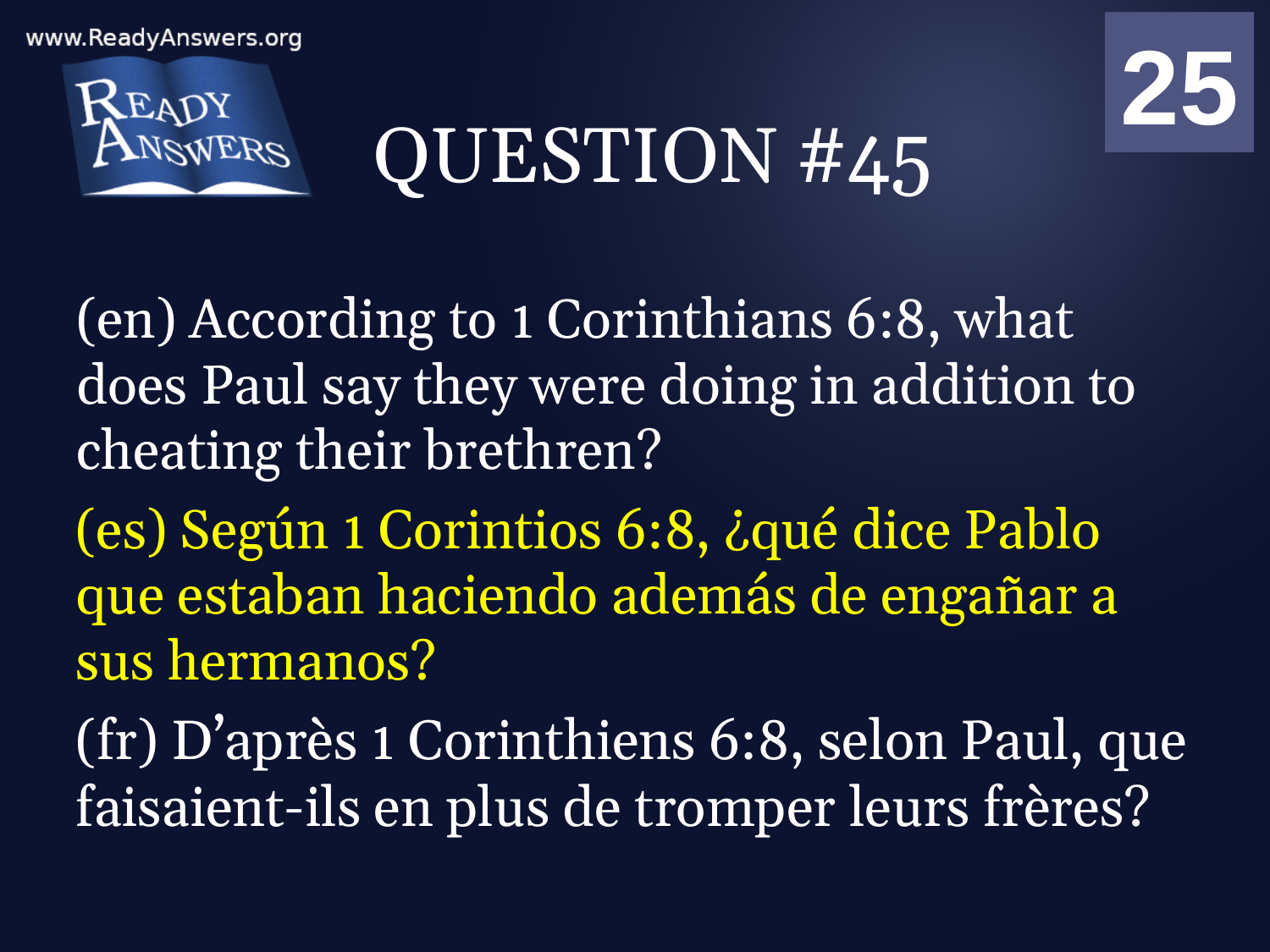

01
02
03
04
05
06
07
08
09
10
11
12
13
14
15
16
17
18
19
20
21
22
23
24
25
00
# QUESTION #45
(en) According to 1 Corinthians 6:8, what does Paul say they were doing in addition to cheating their brethren?
(es) Según 1 Corintios 6:8, ¿qué dice Pablo que estaban haciendo además de engañar a sus hermanos?
(fr) D’après 1 Corinthiens 6:8, selon Paul, que faisaient-ils en plus de tromper leurs frères?